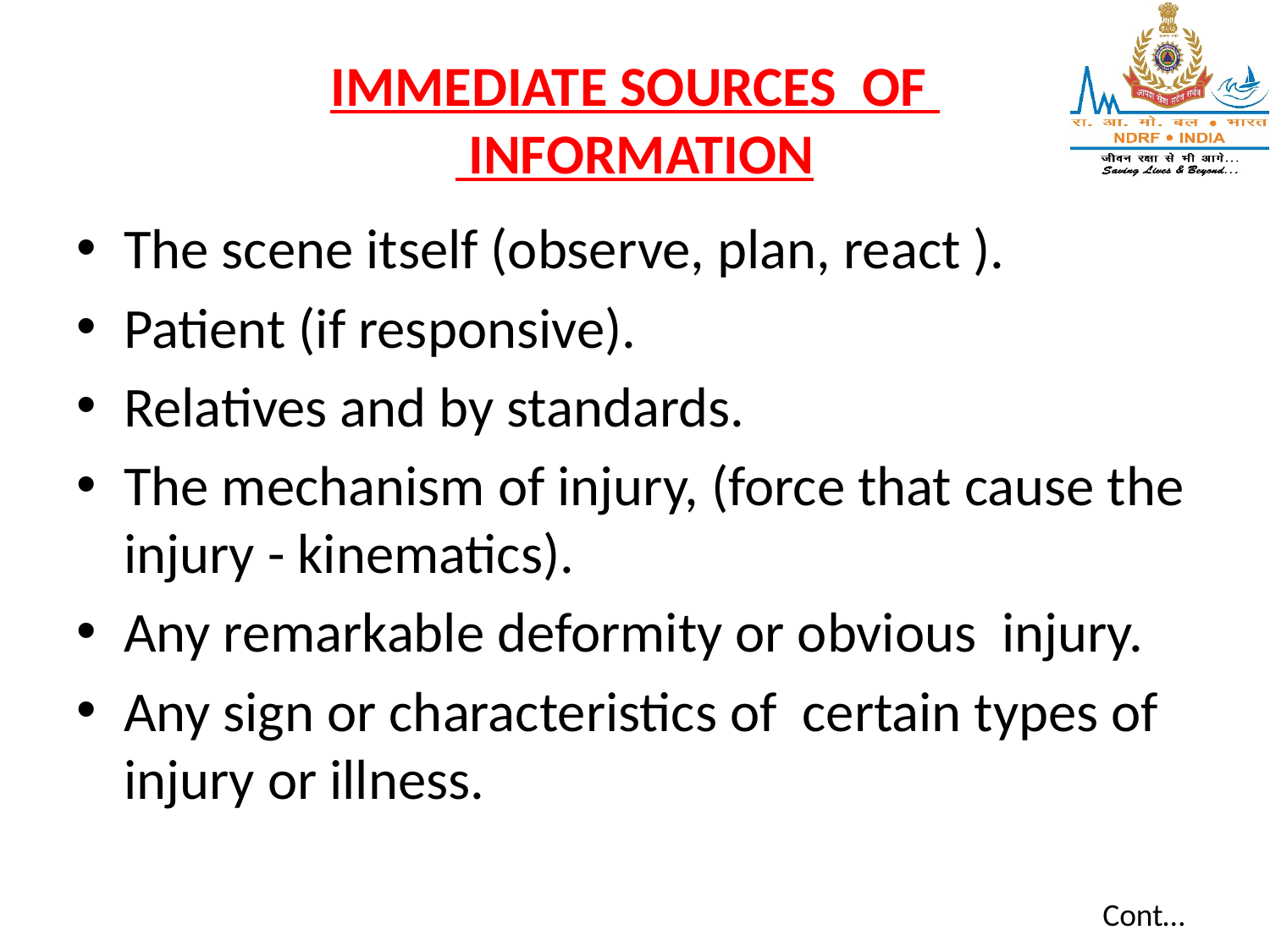

# IMMEDIATE SOURCES  OF INFORMATION
The scene itself (observe, plan, react ).
Patient (if responsive).
Relatives and by standards.
The mechanism of injury, (force that cause the injury - kinematics).
Any remarkable deformity or obvious  injury.
Any sign or characteristics of  certain types of injury or illness.

Cont…